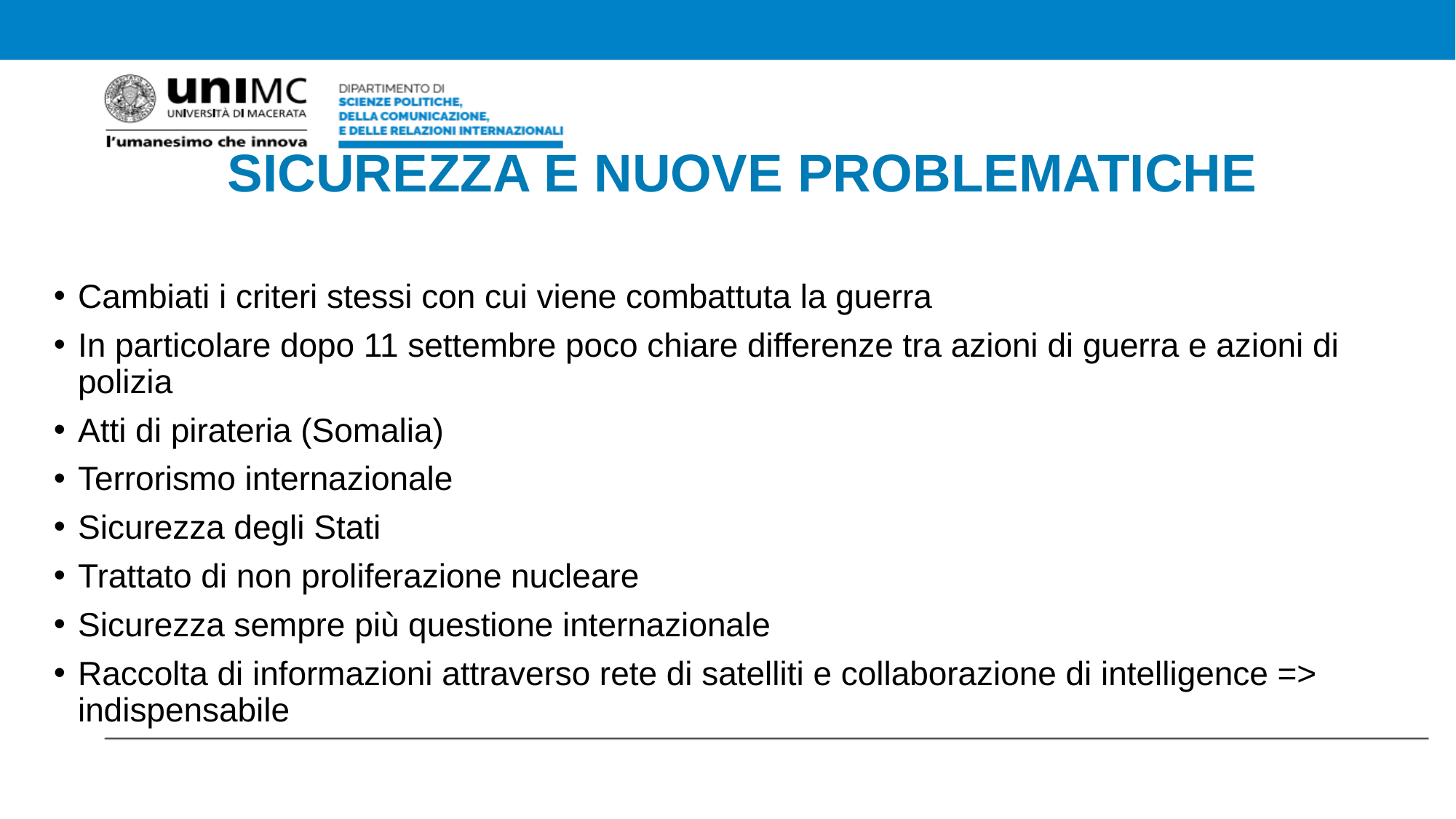

# SICUREZZA E NUOVE PROBLEMATICHE
Cambiati i criteri stessi con cui viene combattuta la guerra
In particolare dopo 11 settembre poco chiare differenze tra azioni di guerra e azioni di polizia
Atti di pirateria (Somalia)
Terrorismo internazionale
Sicurezza degli Stati
Trattato di non proliferazione nucleare
Sicurezza sempre più questione internazionale
Raccolta di informazioni attraverso rete di satelliti e collaborazione di intelligence => indispensabile